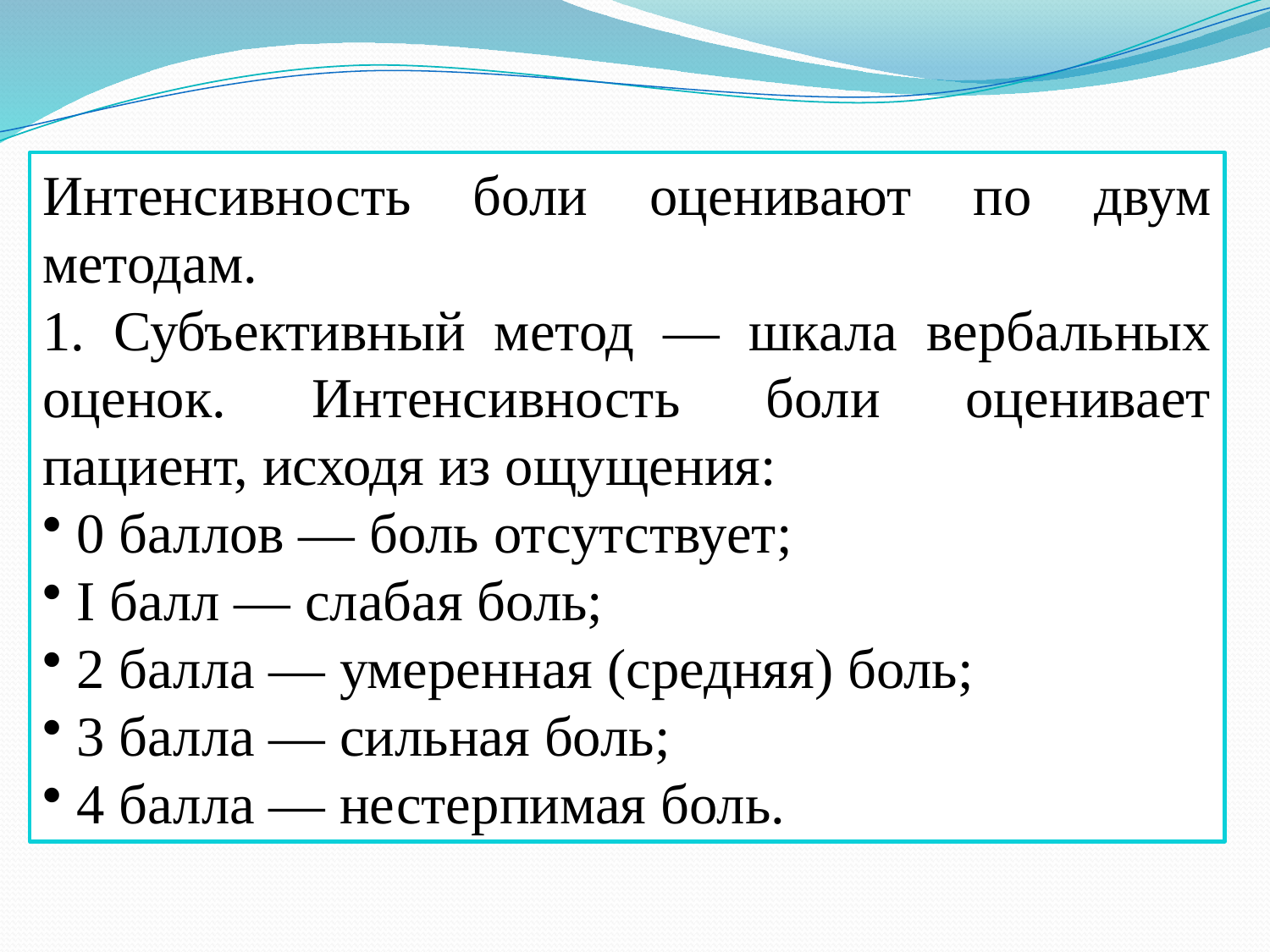

Интенсивность боли оценивают по двум методам.
1. Субъективный метод — шкала вербальных оценок. Интенсивность боли оценивает пациент, исходя из ощущения:
 0 баллов — боль отсутствует;
 I балл — слабая боль;
 2 балла — умеренная (средняя) боль;
 3 балла — сильная боль;
 4 балла — нестерпимая боль.